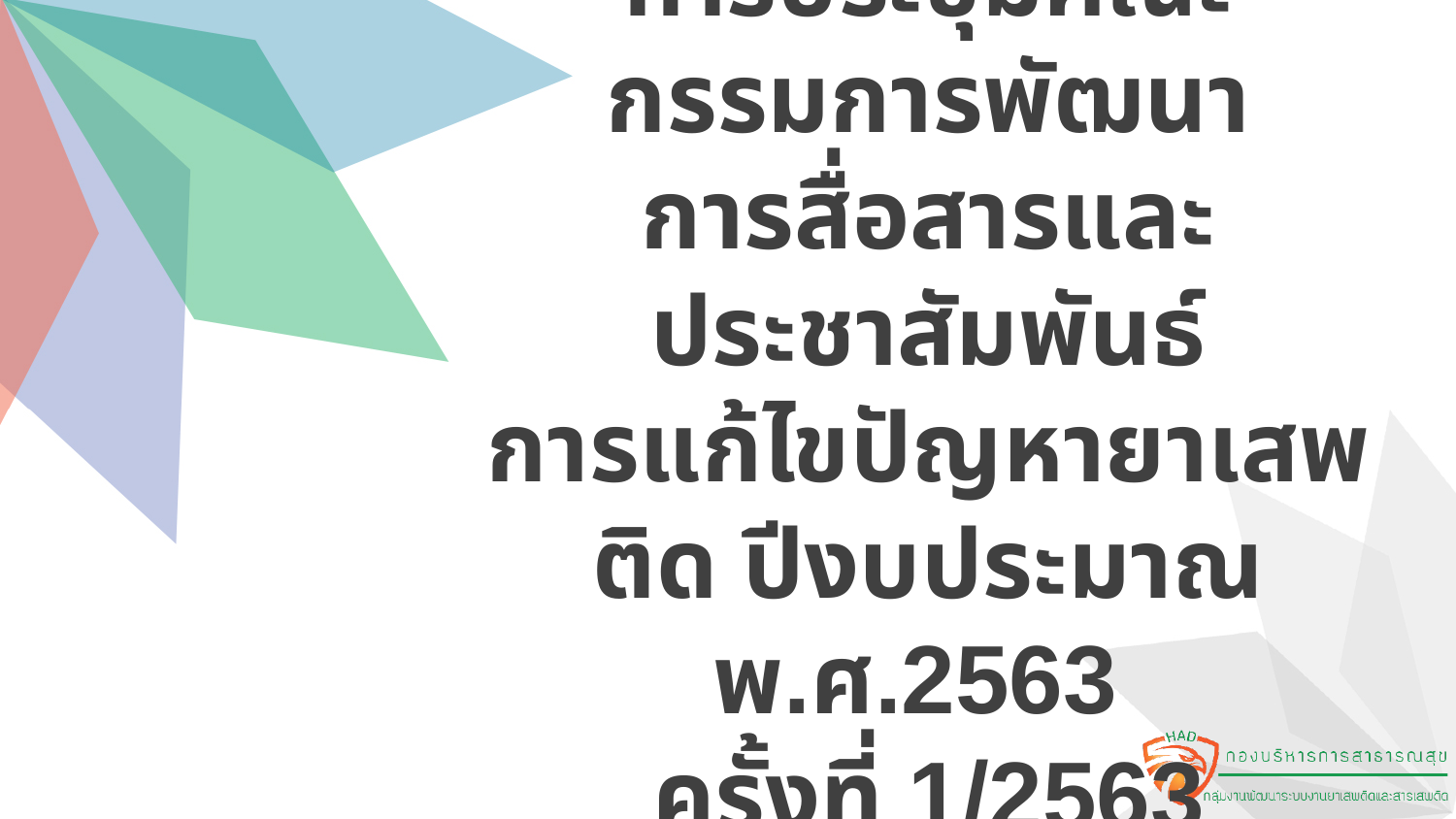

การประชุมคณะกรรมการพัฒนา
การสื่อสารและประชาสัมพันธ์
การแก้ไขปัญหายาเสพติด ปีงบประมาณ พ.ศ.2563
ครั้งที่ 1/2563